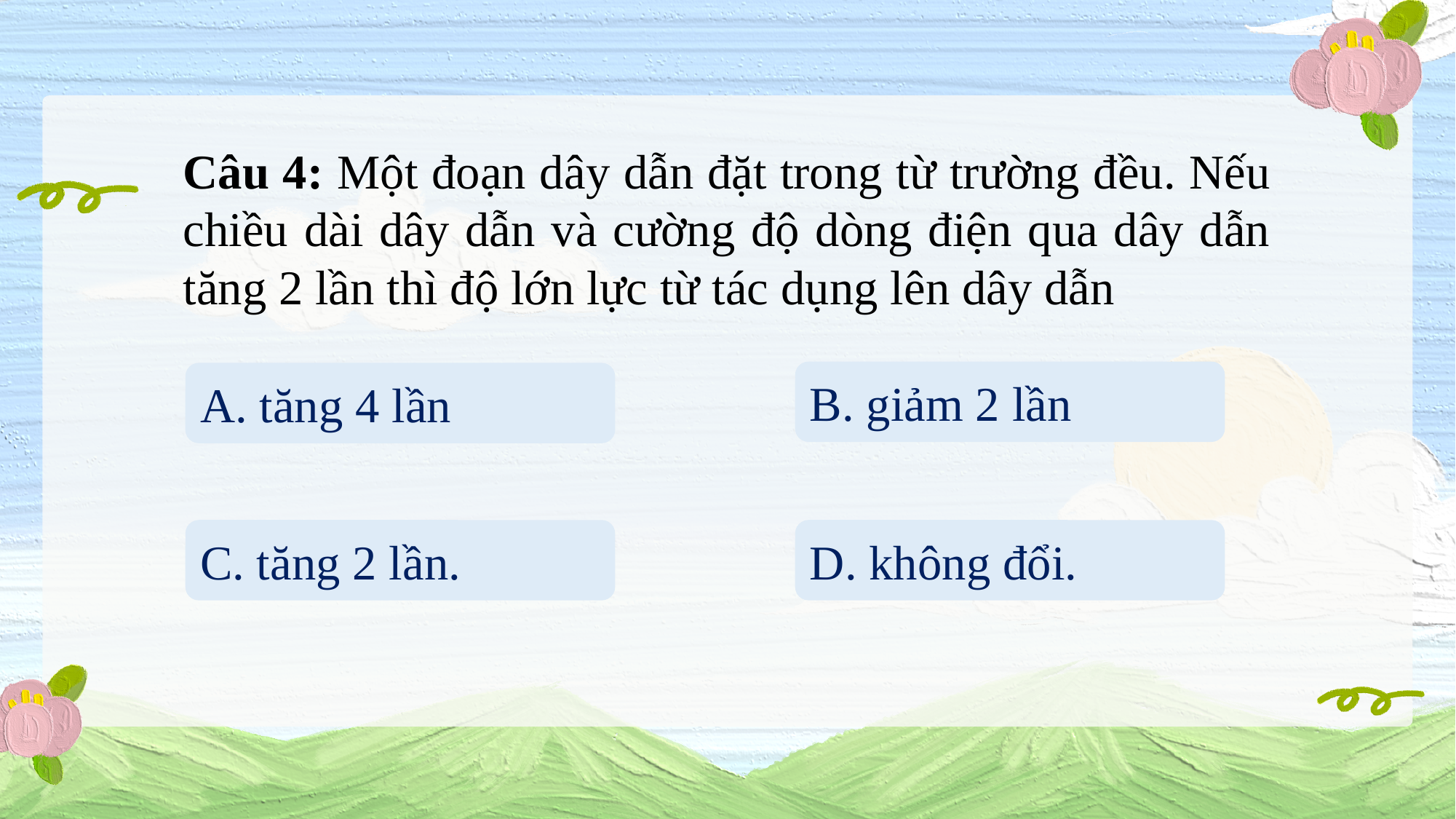

Câu 4: Một đoạn dây dẫn đặt trong từ trường đều. Nếu chiều dài dây dẫn và cường độ dòng điện qua dây dẫn tăng 2 lần thì độ lớn lực từ tác dụng lên dây dẫn

B. giảm 2 lần
A. tăng 4 lần
D. không đổi.
C. tăng 2 lần.